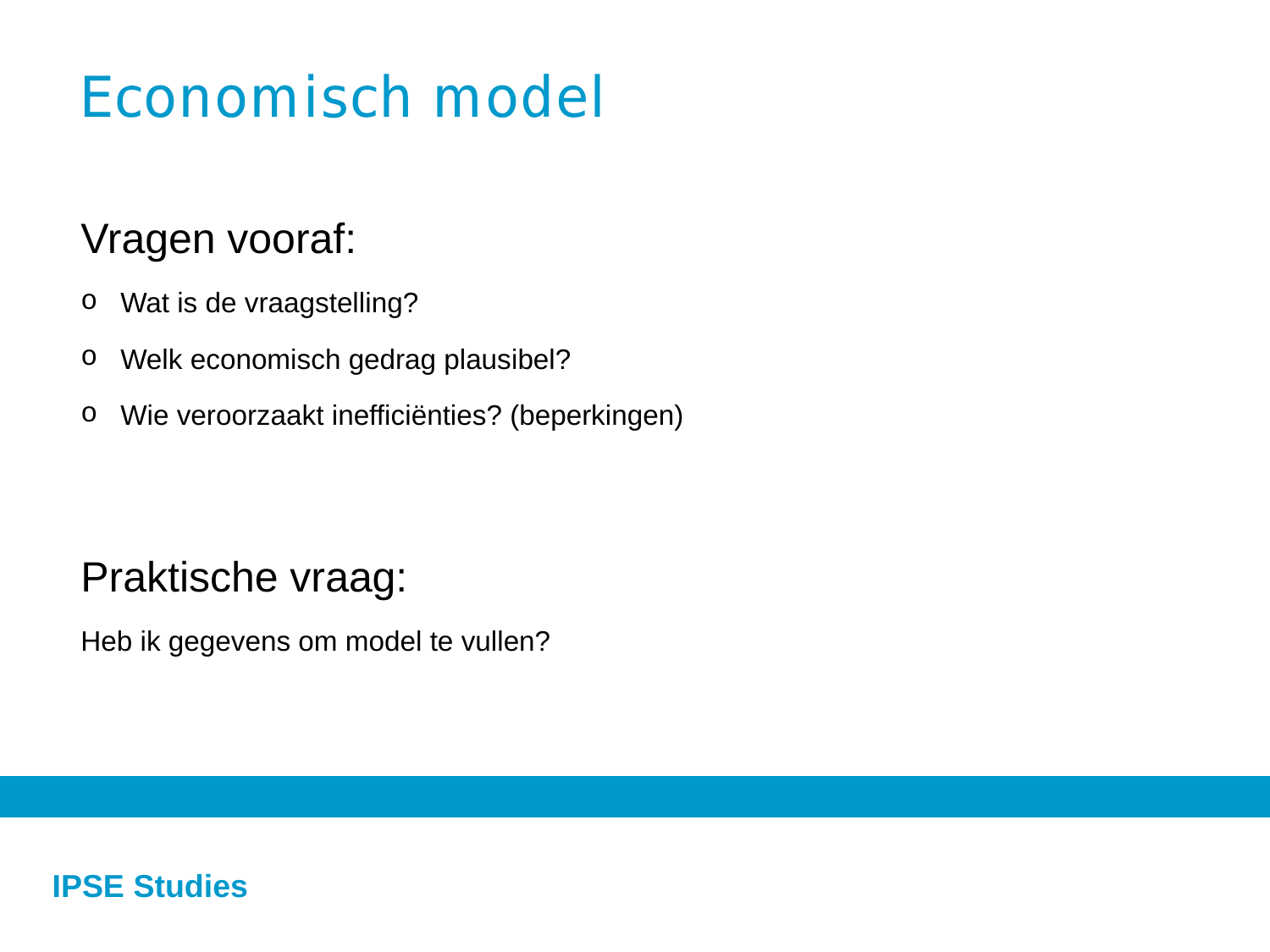

# Economisch model
Vragen vooraf:
Wat is de vraagstelling?
Welk economisch gedrag plausibel?
Wie veroorzaakt inefficiënties? (beperkingen)

Praktische vraag:
Heb ik gegevens om model te vullen?